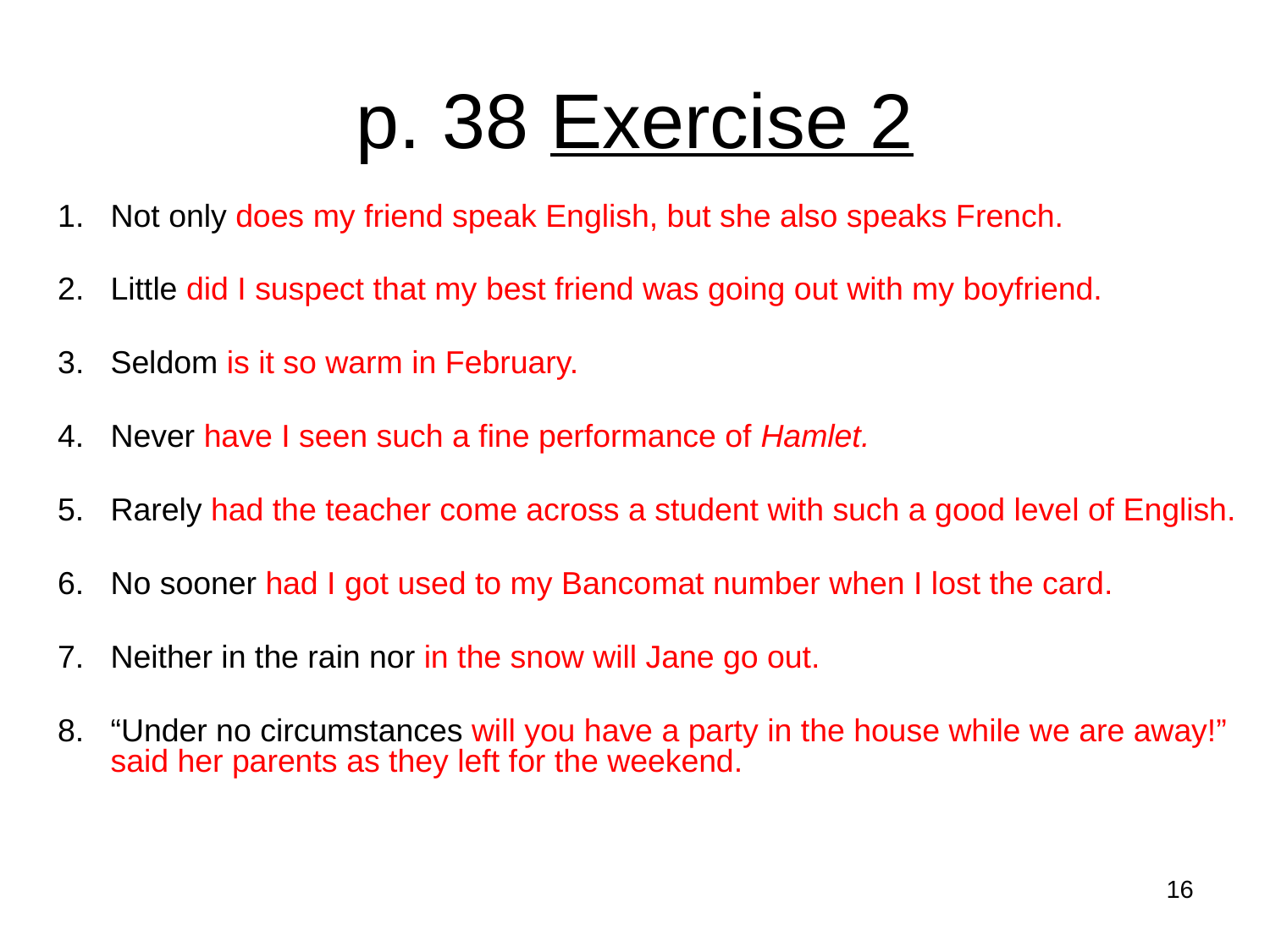

# p. 38 Exercise 2
Not only does my friend speak English, but she also speaks French.

Little did I suspect that my best friend was going out with my boyfriend.

Seldom is it so warm in February.

4. 	Never have I seen such a fine performance of Hamlet.

5. 	Rarely had the teacher come across a student with such a good level of English.

6. 	No sooner had I got used to my Bancomat number when I lost the card.

7. 	Neither in the rain nor in the snow will Jane go out.

8. 	“Under no circumstances will you have a party in the house while we are away!” said her parents as they left for the weekend.
16